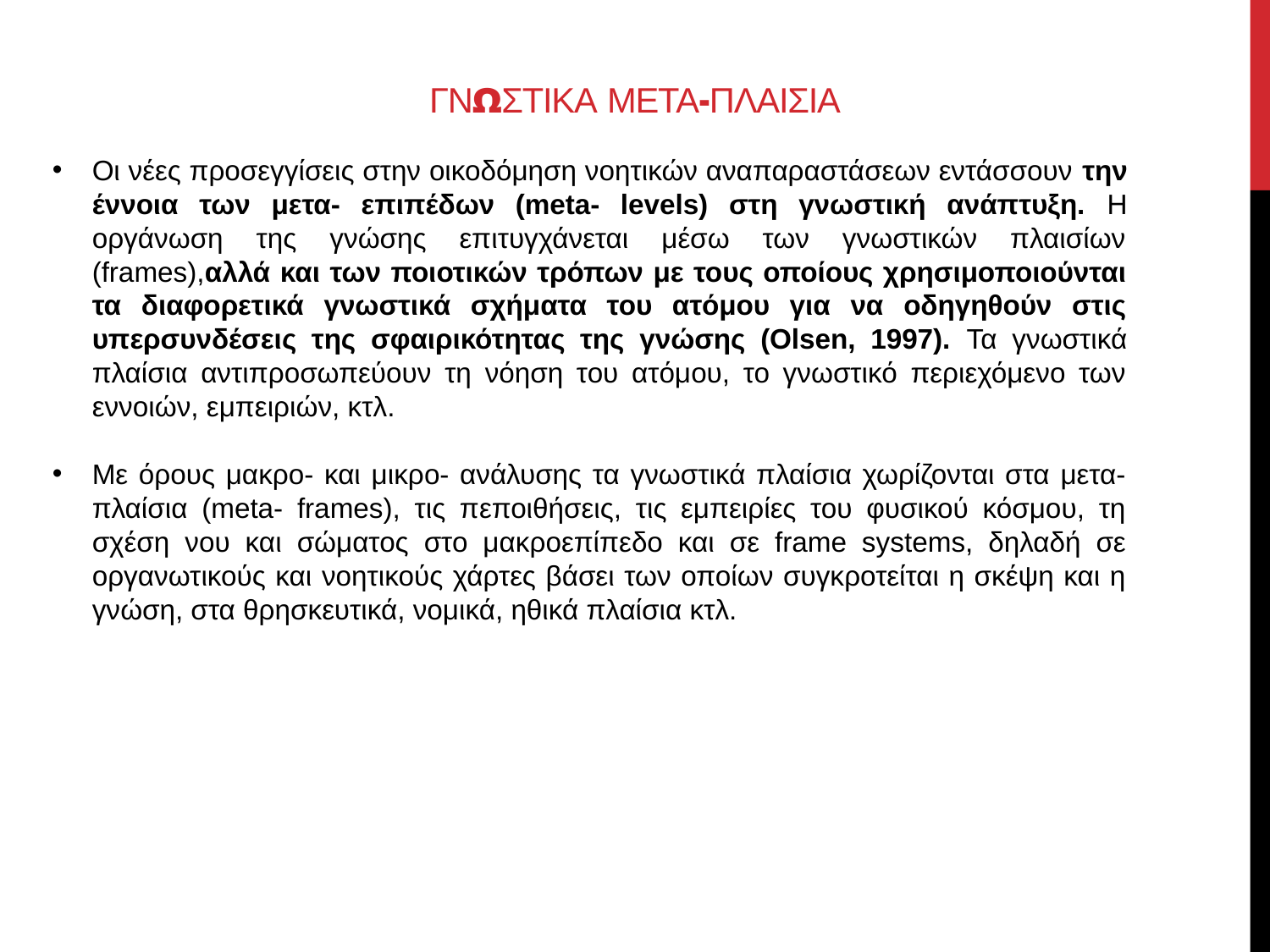

# ΓΝΩΣΤΙΚΑ ΜΕΤΑ-ΠΛΑΙΣΙΑ
Οι νέες προσεγγίσεις στην οικοδόμηση νοητικών αναπαραστάσεων εντάσσουν την έννοια των μετα- επιπέδων (meta- levels) στη γνωστική ανάπτυξη. Η οργάνωση της γνώσης επιτυγχάνεται μέσω των γνωστικών πλαισίων (frames),αλλά και των ποιοτικών τρόπων με τους οποίους χρησιμοποιούνται τα διαφορετικά γνωστικά σχήματα του ατόμου για να οδηγηθούν στις υπερσυνδέσεις της σφαιρικότητας της γνώσης (Olsen, 1997). Τα γνωστικά πλαίσια αντιπροσωπεύουν τη νόηση του ατόμου, το γνωστικό περιεχόμενο των εννοιών, εμπειριών, κτλ.

Με όρους μακρο- και μικρο- ανάλυσης τα γνωστικά πλαίσια χωρίζονται στα μετα- πλαίσια (meta- frames), τις πεποιθήσεις, τις εμπειρίες του φυσικού κόσμου, τη σχέση νου και σώματος στο μακροεπίπεδο και σε frame systems, δηλαδή σε οργανωτικούς και νοητικούς χάρτες βάσει των οποίων συγκροτείται η σκέψη και η γνώση, στα θρησκευτικά, νομικά, ηθικά πλαίσια κτλ.